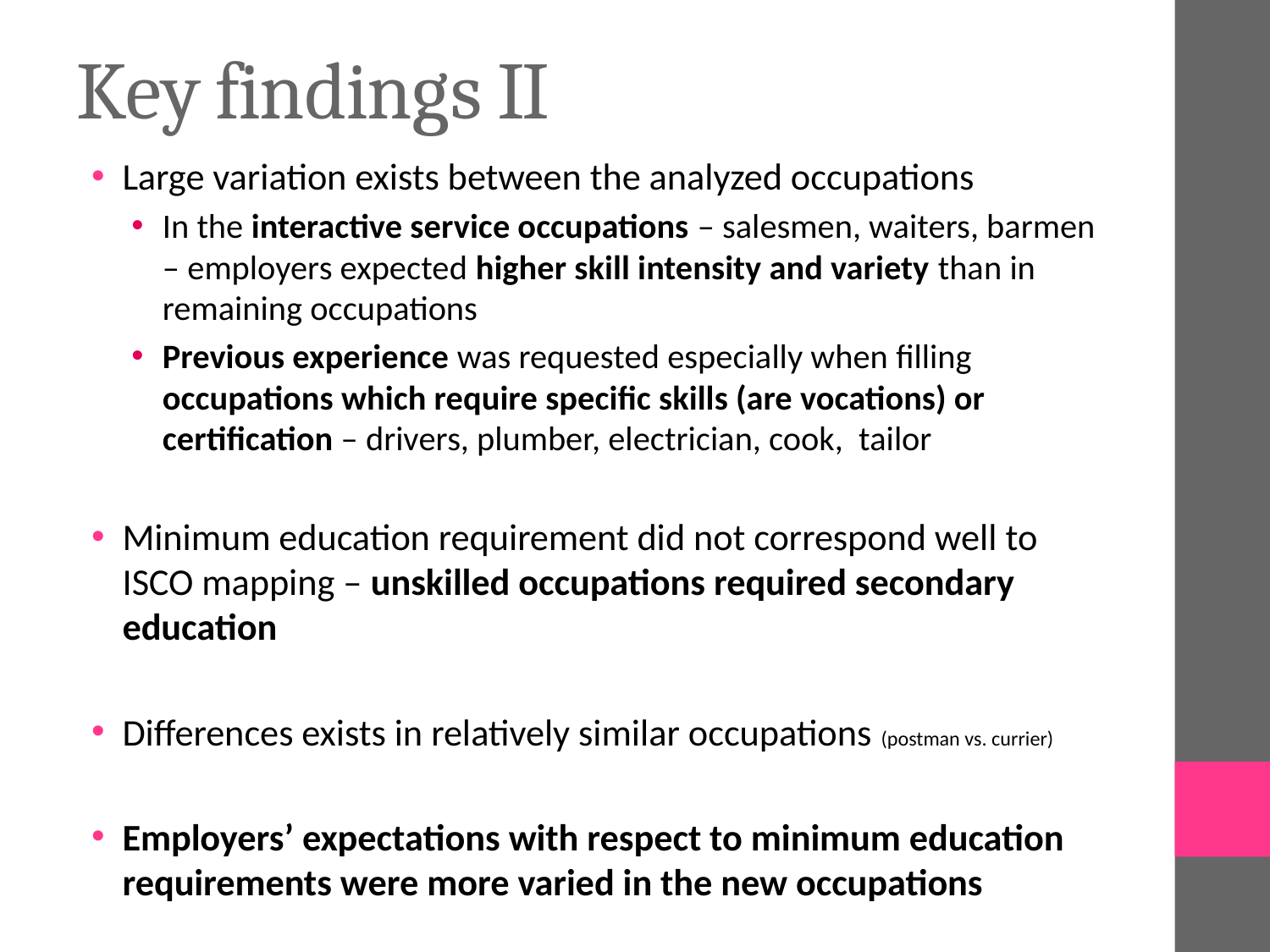

# Key findings II
Large variation exists between the analyzed occupations
In the interactive service occupations – salesmen, waiters, barmen – employers expected higher skill intensity and variety than in remaining occupations
Previous experience was requested especially when filling occupations which require specific skills (are vocations) or certification – drivers, plumber, electrician, cook,  tailor

Minimum education requirement did not correspond well to ISCO mapping – unskilled occupations required secondary education

Differences exists in relatively similar occupations (postman vs. currier)

Employers’ expectations with respect to minimum education requirements were more varied in the new occupations